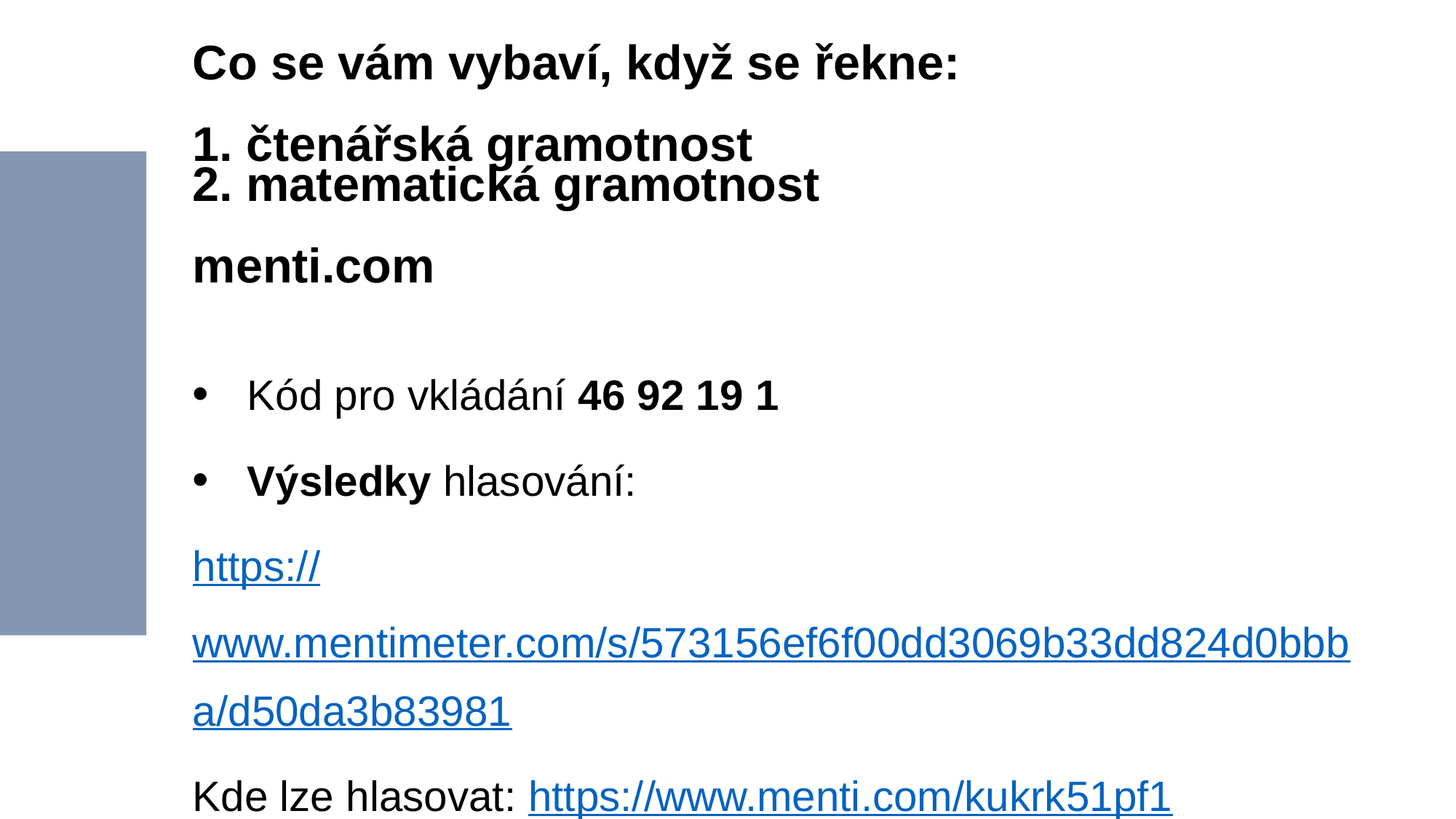

# Co se vám vybaví, když se řekne: 1. čtenářská gramotnost 2. matematická gramotnost menti.com
Kód pro vkládání 46 92 19 1
Výsledky hlasování:
https://www.mentimeter.com/s/573156ef6f00dd3069b33dd824d0bbba/d50da3b83981
Kde lze hlasovat: https://www.menti.com/kukrk51pf1